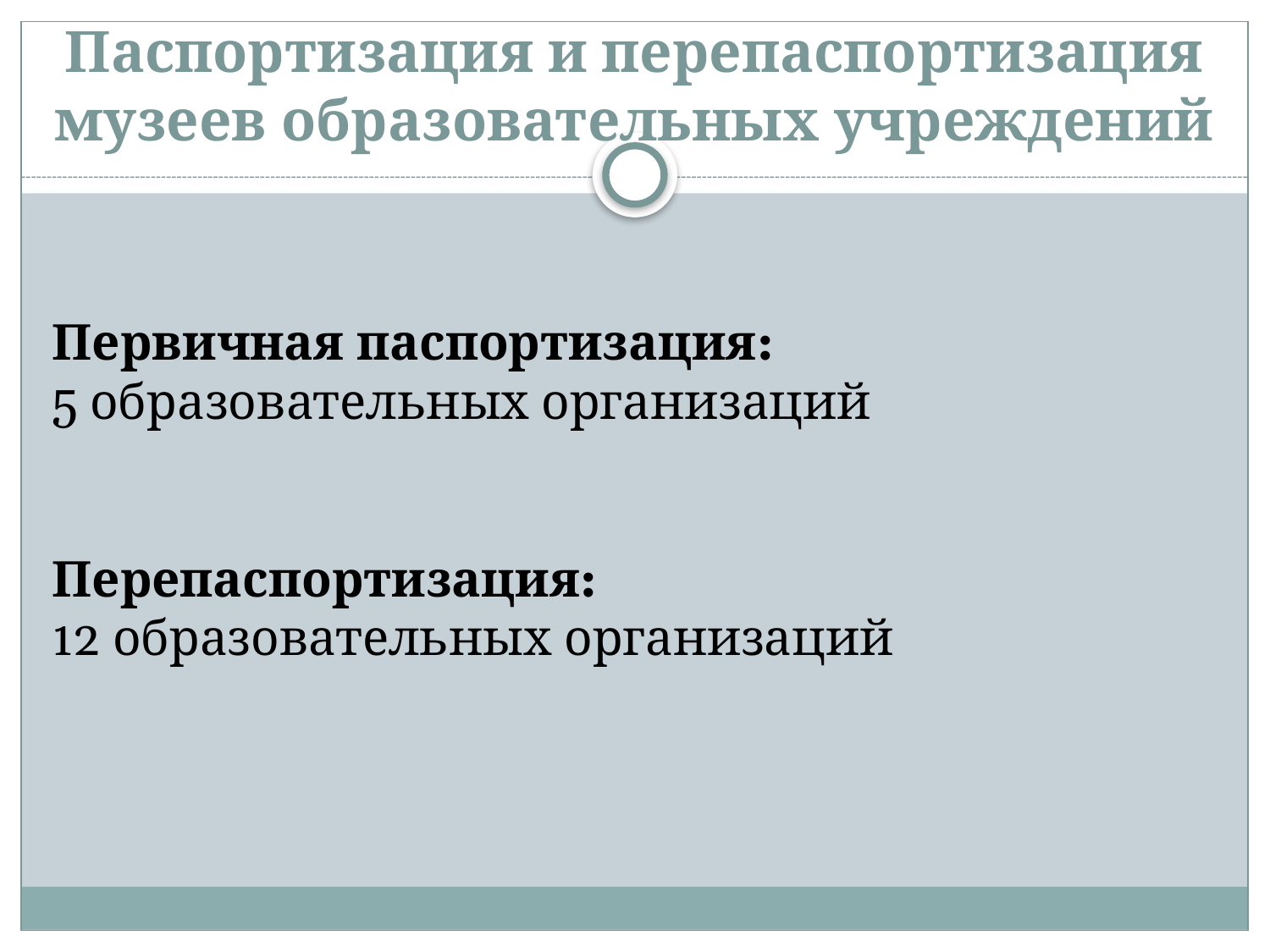

# Паспортизация и перепаспортизация музеев образовательных учреждений
Первичная паспортизация:
5 образовательных организаций

Перепаспортизация:
12 образовательных организаций